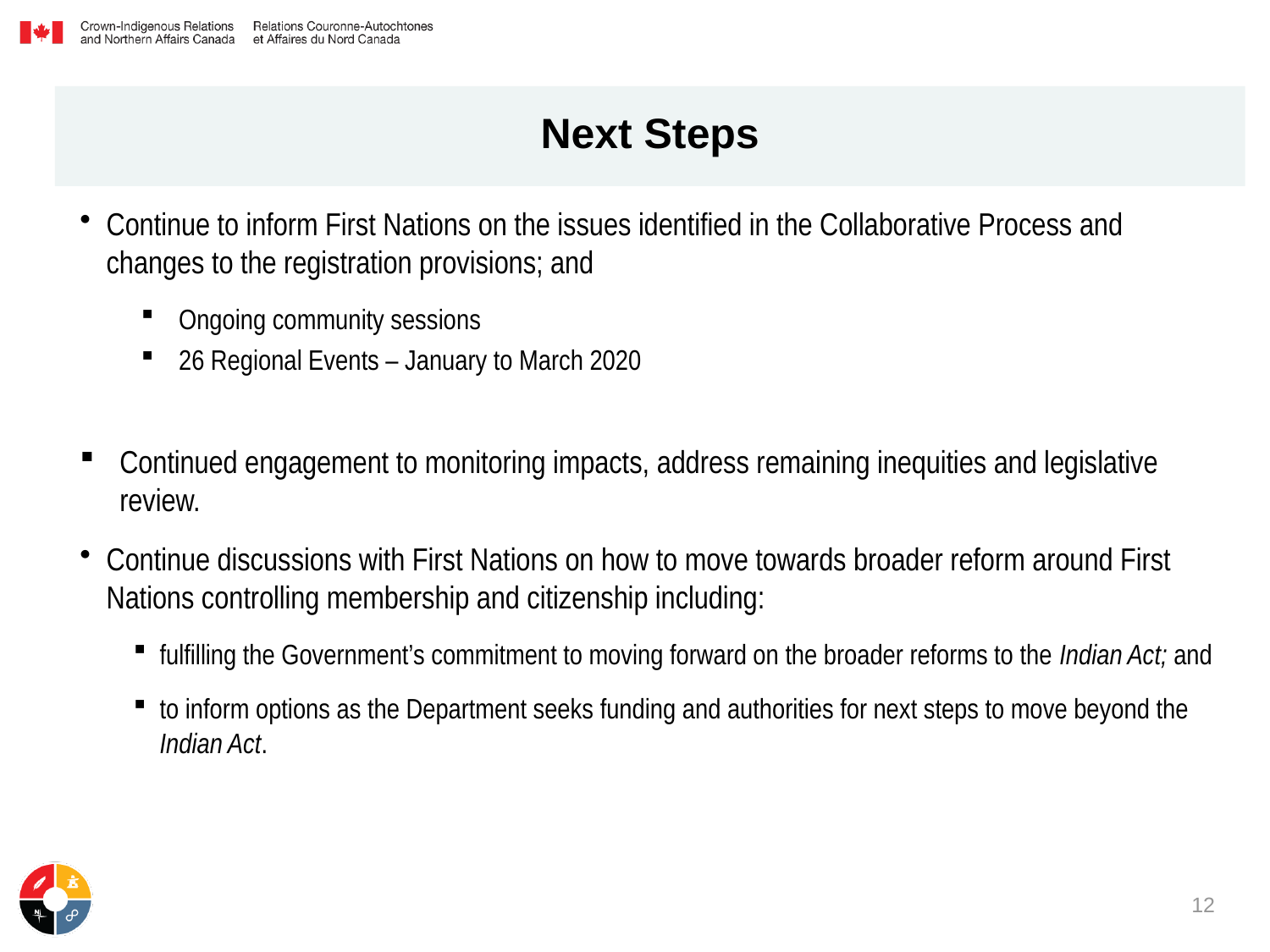

# Next Steps
Continue to inform First Nations on the issues identified in the Collaborative Process and changes to the registration provisions; and
Ongoing community sessions
26 Regional Events – January to March 2020

Continued engagement to monitoring impacts, address remaining inequities and legislative review.
Continue discussions with First Nations on how to move towards broader reform around First Nations controlling membership and citizenship including:
fulfilling the Government’s commitment to moving forward on the broader reforms to the Indian Act; and
to inform options as the Department seeks funding and authorities for next steps to move beyond the Indian Act.
12